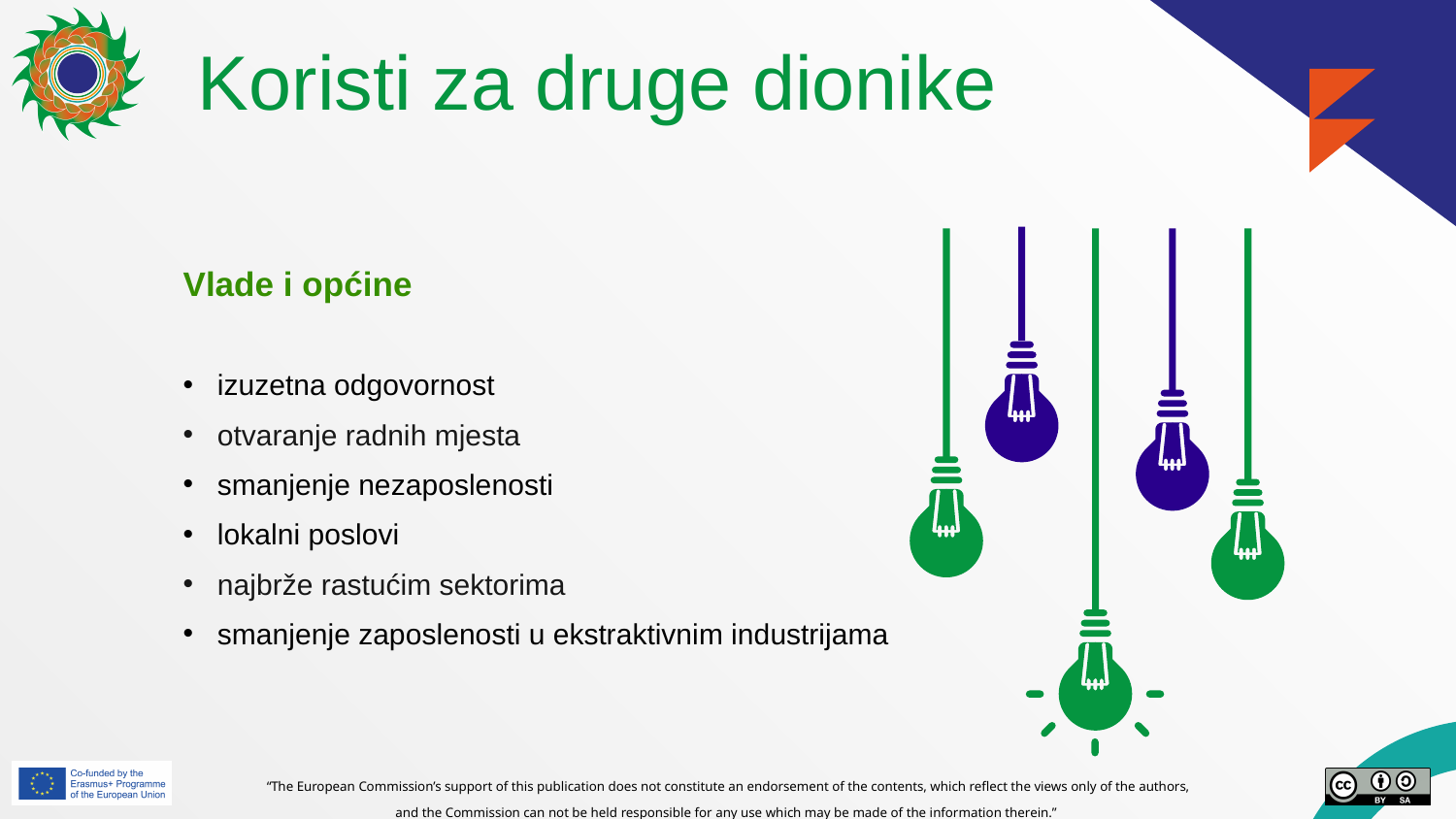

# Koristi za druge dionike

Vlade i općine

izuzetna odgovornost
otvaranje radnih mjesta
smanjenje nezaposlenosti
lokalni poslovi
najbrže rastućim sektorima
smanjenje zaposlenosti u ekstraktivnim industrijama